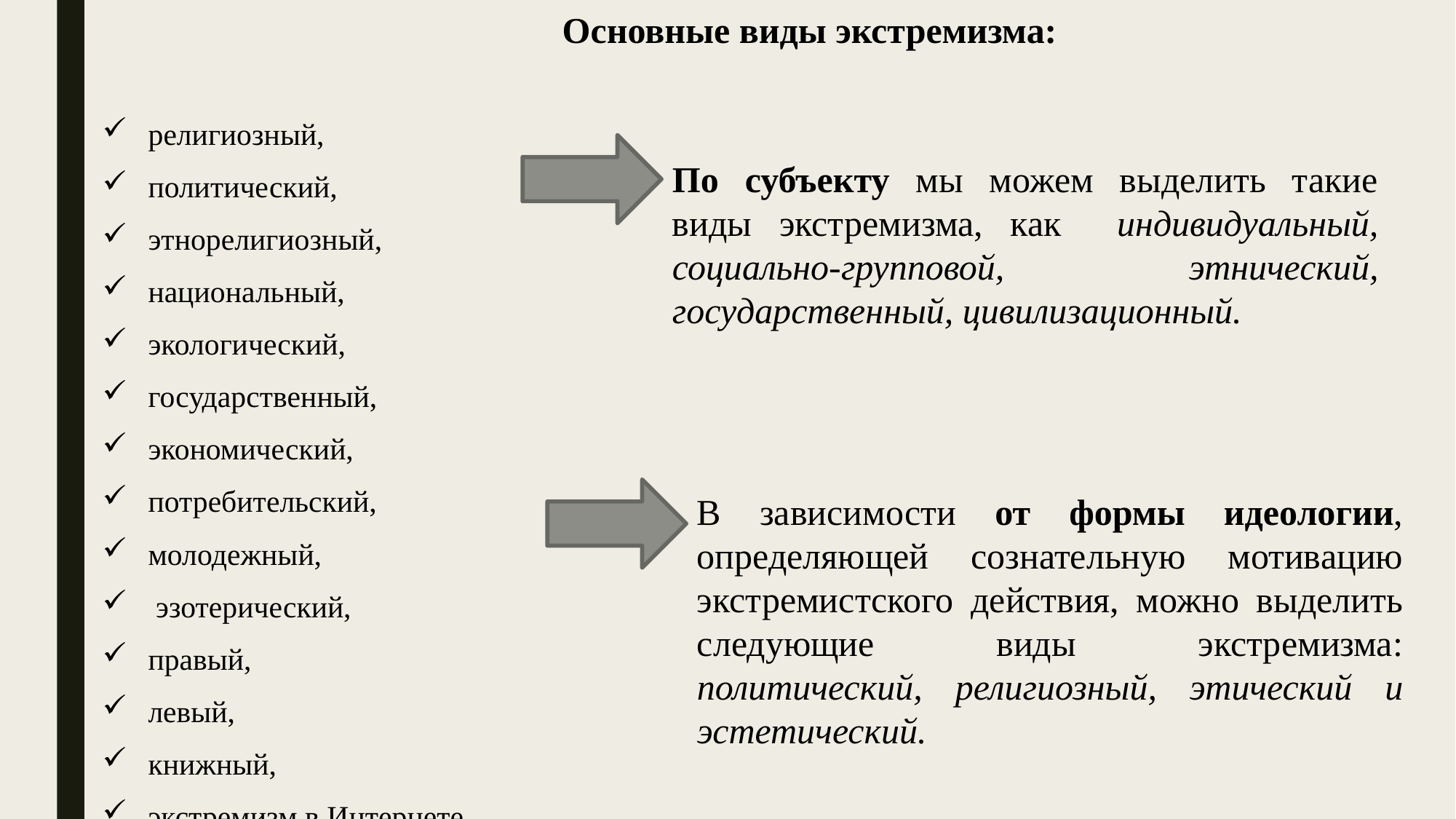

# Основные виды экстремизма:
религиозный,
политический,
этнорелигиозный,
национальный,
экологический,
государственный,
экономический,
потребительский,
молодежный,
 эзотерический,
правый,
левый,
книжный,
экстремизм в Интернете.

По субъекту мы можем выделить такие виды экстремизма, как  индивидуальный, социально-групповой, этнический, государственный, цивилизационный.

В зависимости от формы идеологии, определяющей сознательную мотивацию экстремистского действия, можно выделить следующие виды экстремизма: политический, религиозный, этический и эстетический.